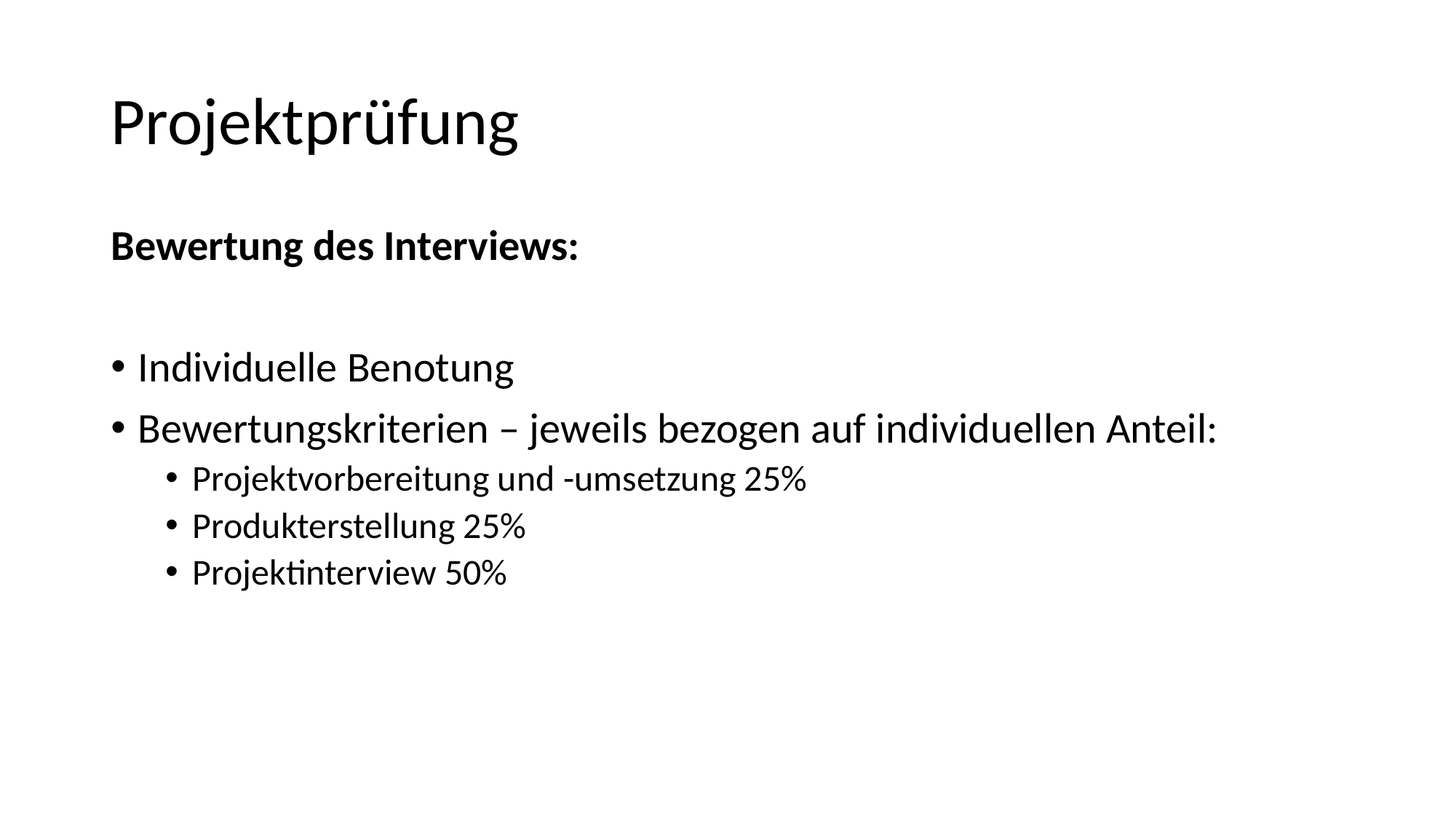

# Projektprüfung
Bewertung des Interviews:

Individuelle Benotung
Bewertungskriterien – jeweils bezogen auf individuellen Anteil:
Projektvorbereitung und -umsetzung 25%
Produkterstellung 25%
Projektinterview 50%